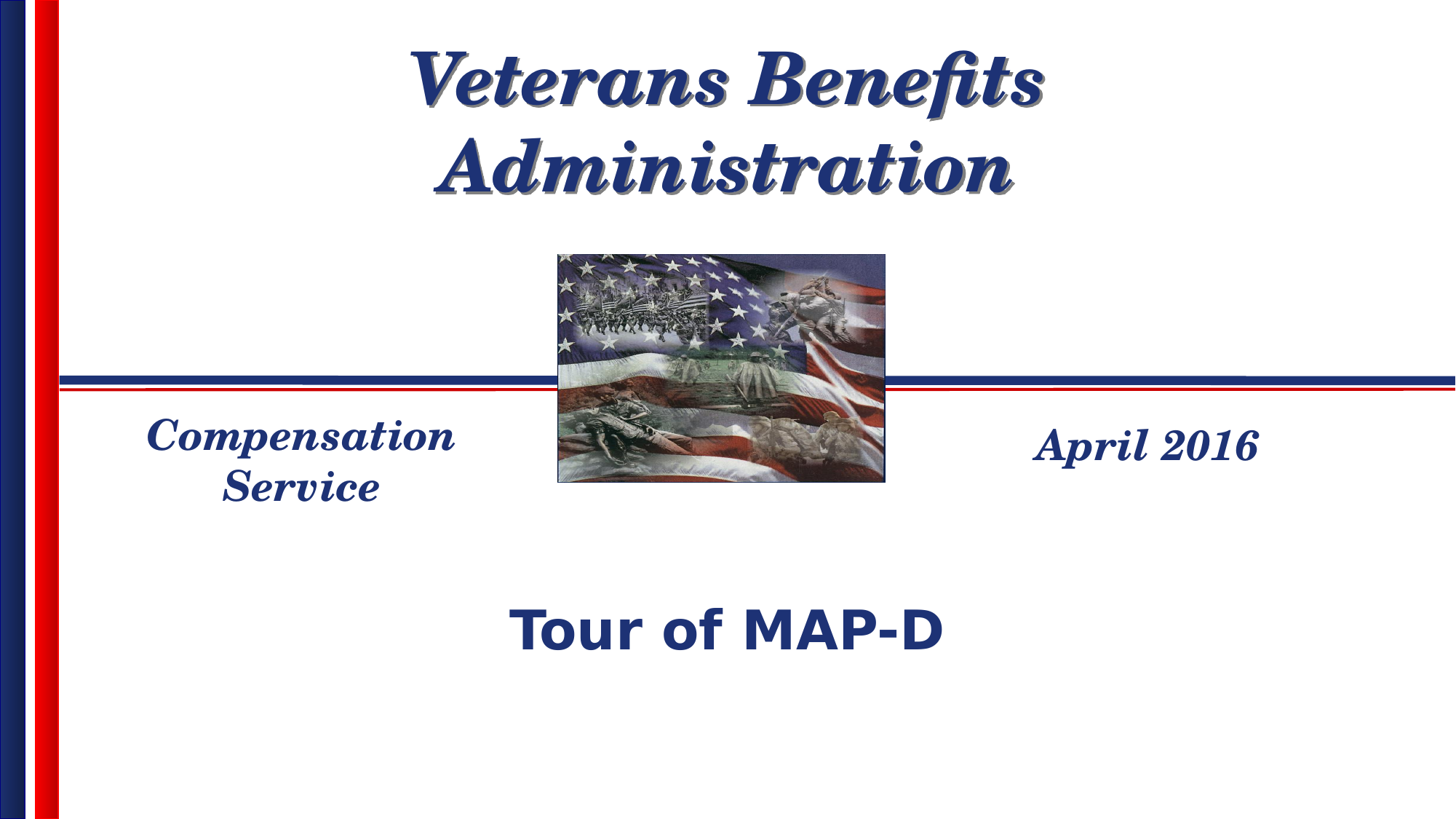

Compensation Service
April 2016
Tour of MAP-D